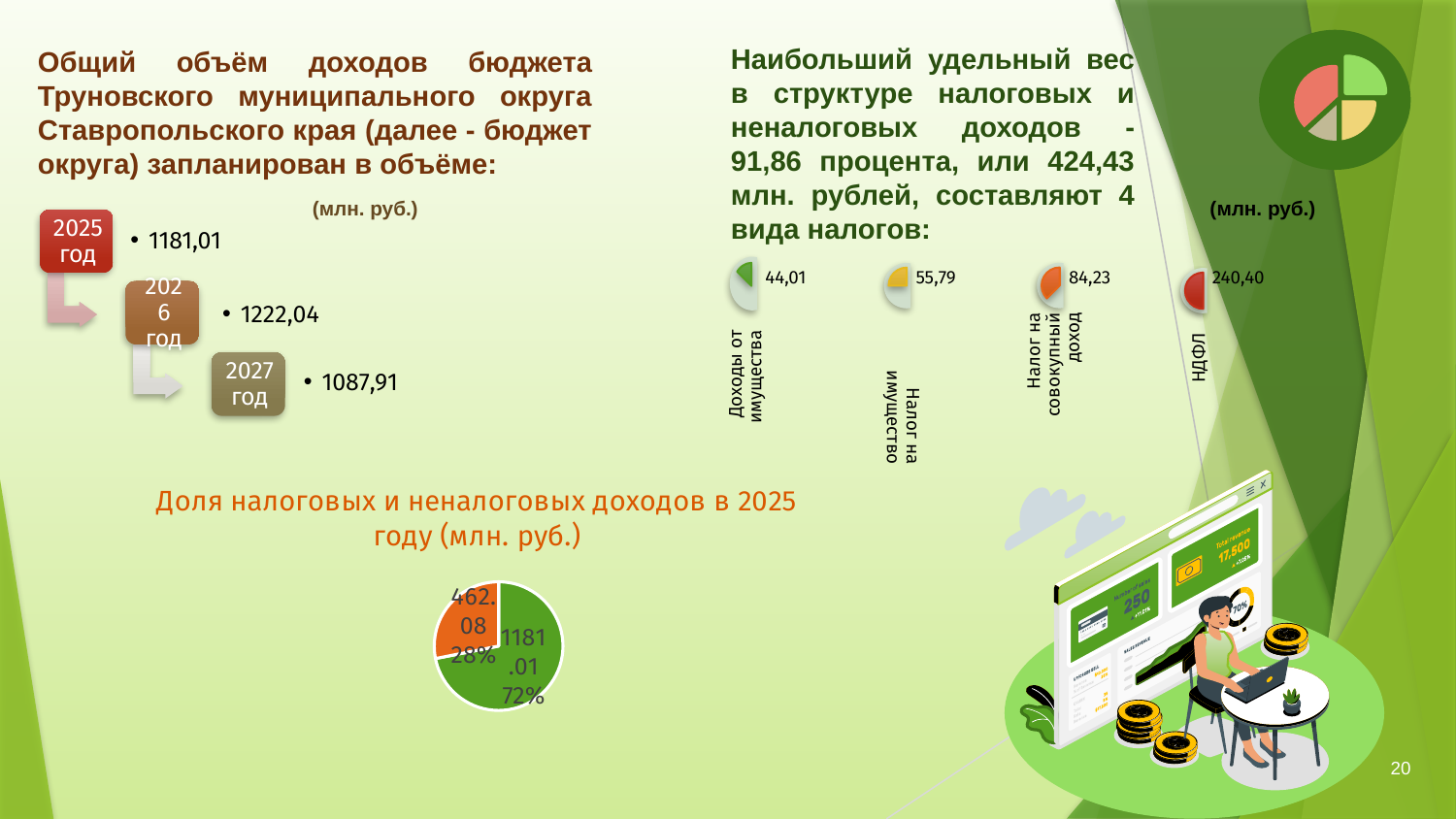

Наибольший удельный вес в структуре налоговых и неналоговых доходов - 91,86 процента, или 424,43 млн. рублей, составляют 4 вида налогов:
Общий объём доходов бюджета Труновского муниципального округа Ставропольского края (далее - бюджет округа) запланирован в объёме:

(млн. руб.)
(млн. руб.)
2025 год
1181,01
2026 год
1222,04
2027 год
1087,91
Доходы от имущества
44,01
Налог на имущество
55,79
Налог на совокупный доход
84,23
НДФЛ
240,40

### Chart: Доля налоговых и неналоговых доходов в 2025 году (млн. руб.)

| Category | Доля налоговых и неналоговых доходов |
|---|---|
| Всего доходов | 1181.01 |
| Налоговые и неналолговые | 462.08 |

20